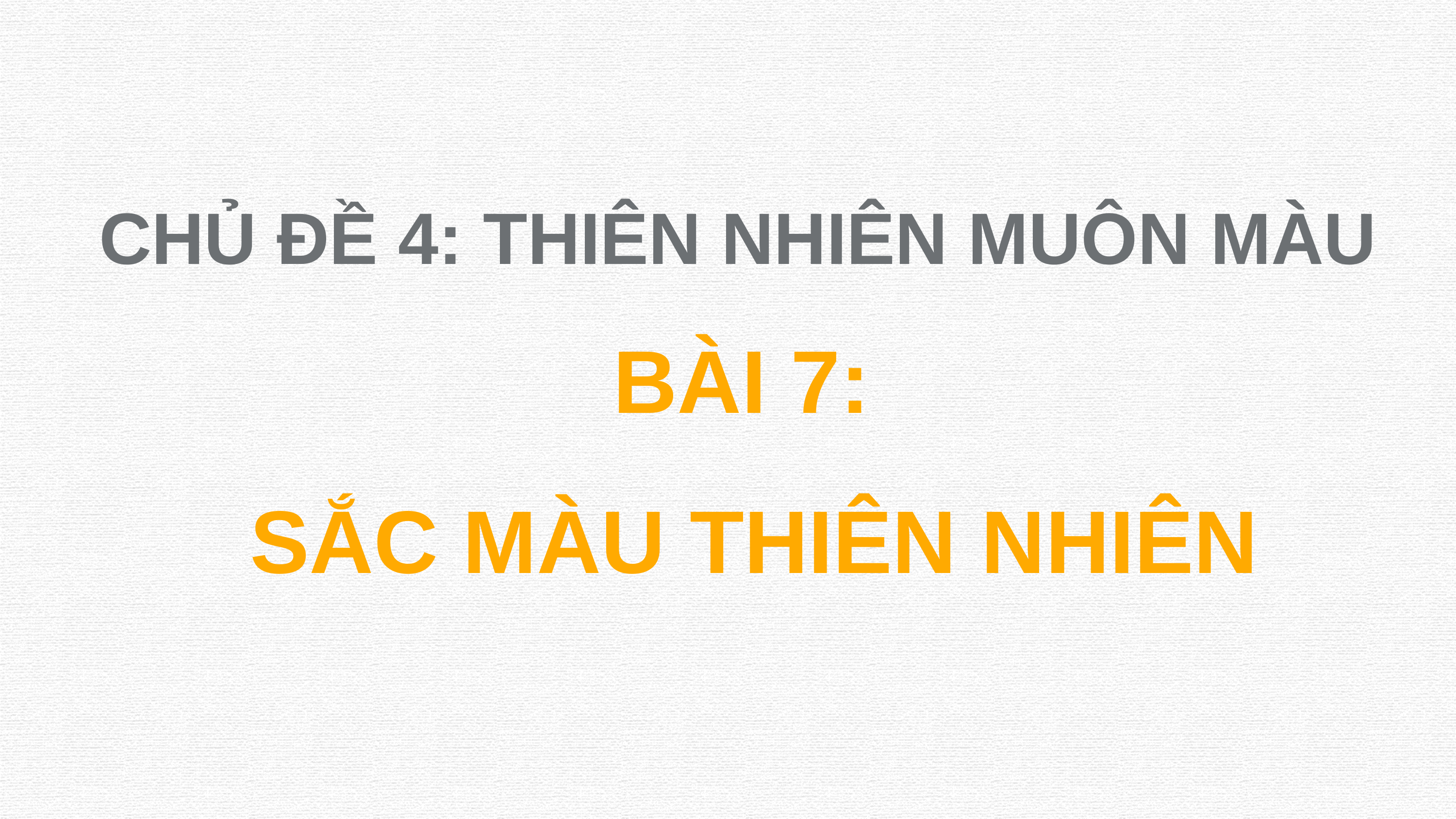

CHỦ ĐỀ 4: THIÊN NHIÊN MUÔN MÀU
BÀI 7:
SẮC MÀU THIÊN NHIÊN